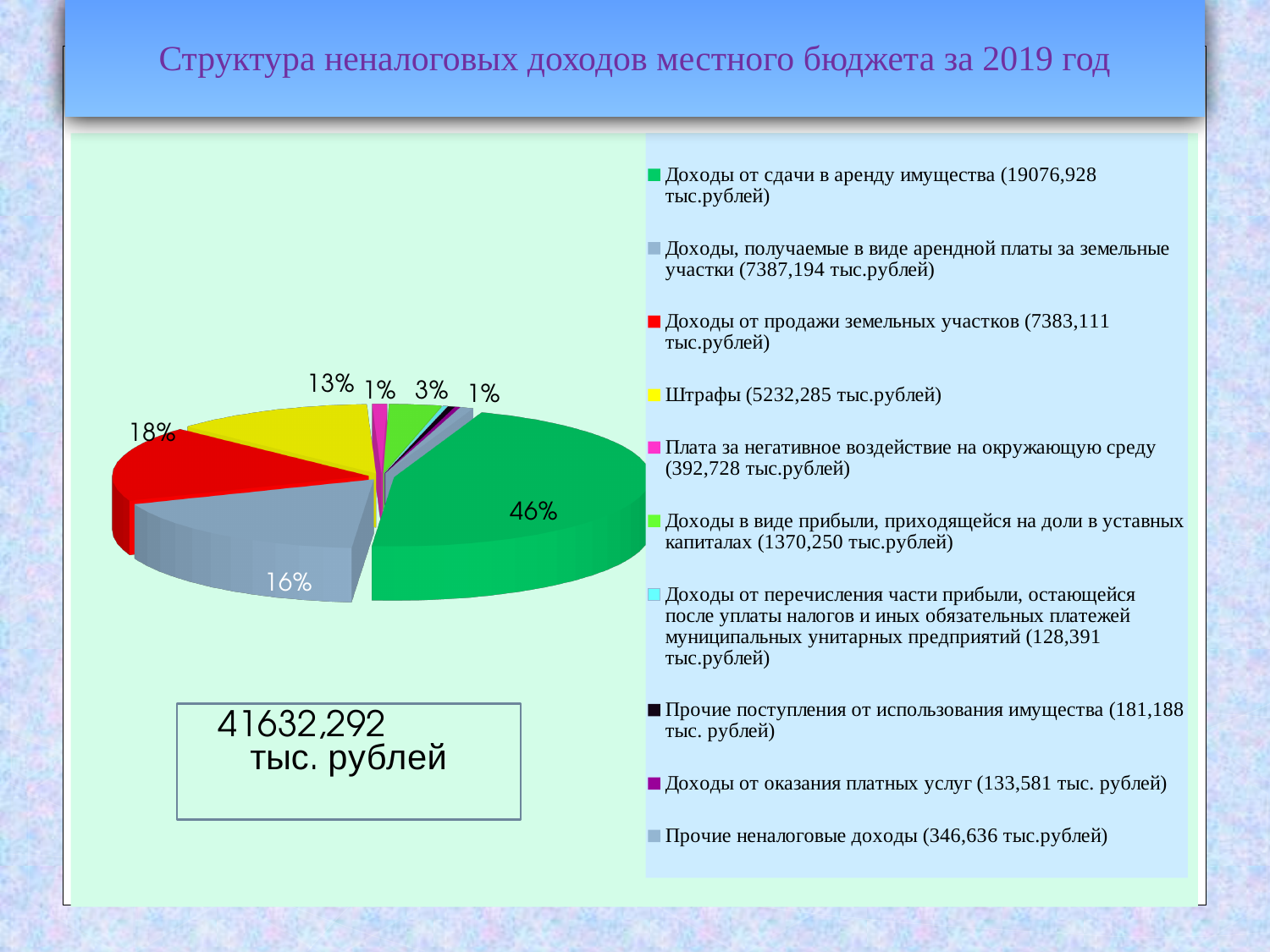

Структура неналоговых доходов местного бюджета за 2019 год

[unsupported chart]